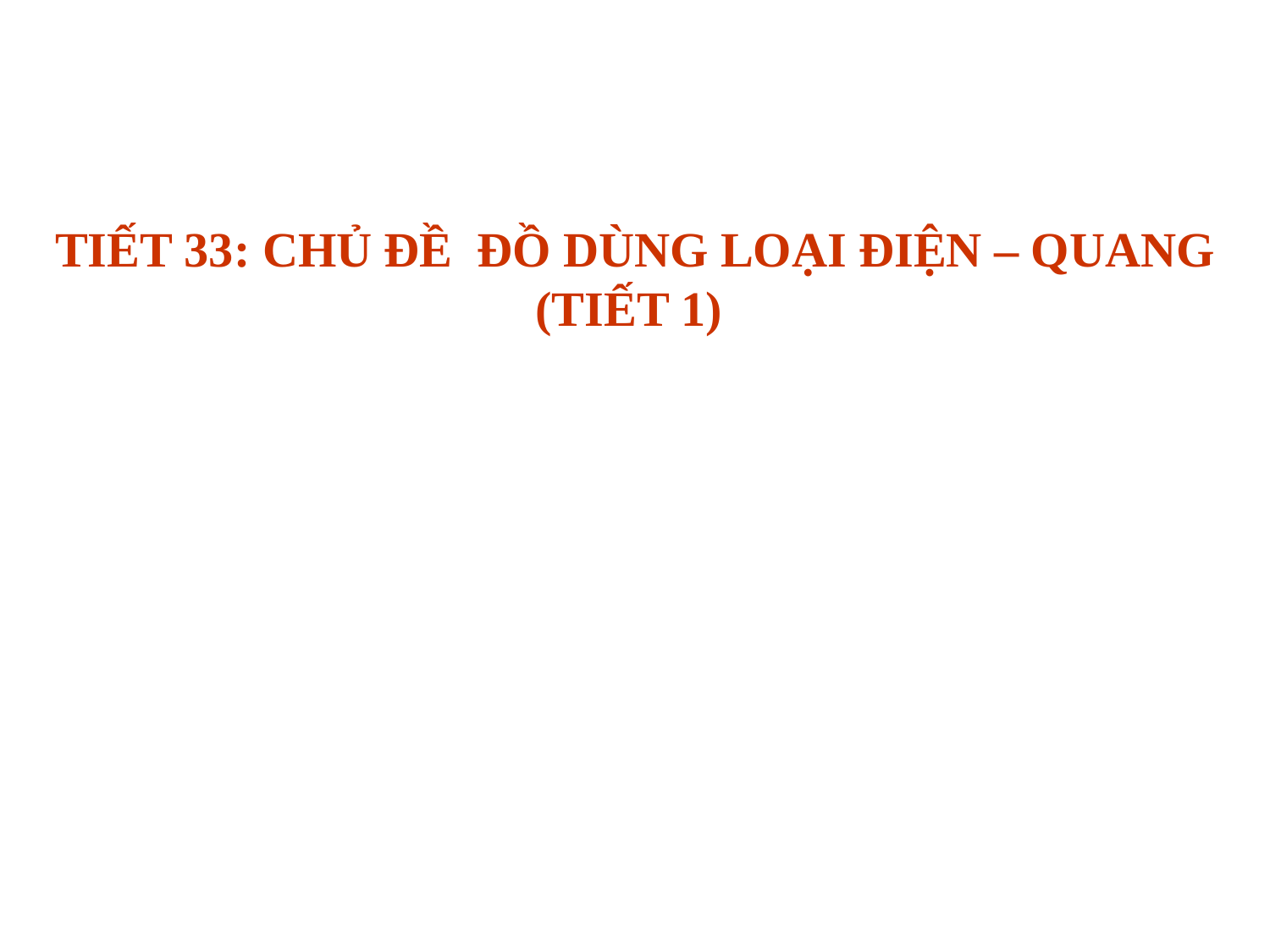

TIẾT 33: CHỦ ĐỀ  ĐỒ DÙNG LOẠI ĐIỆN – QUANG
(TIẾT 1)